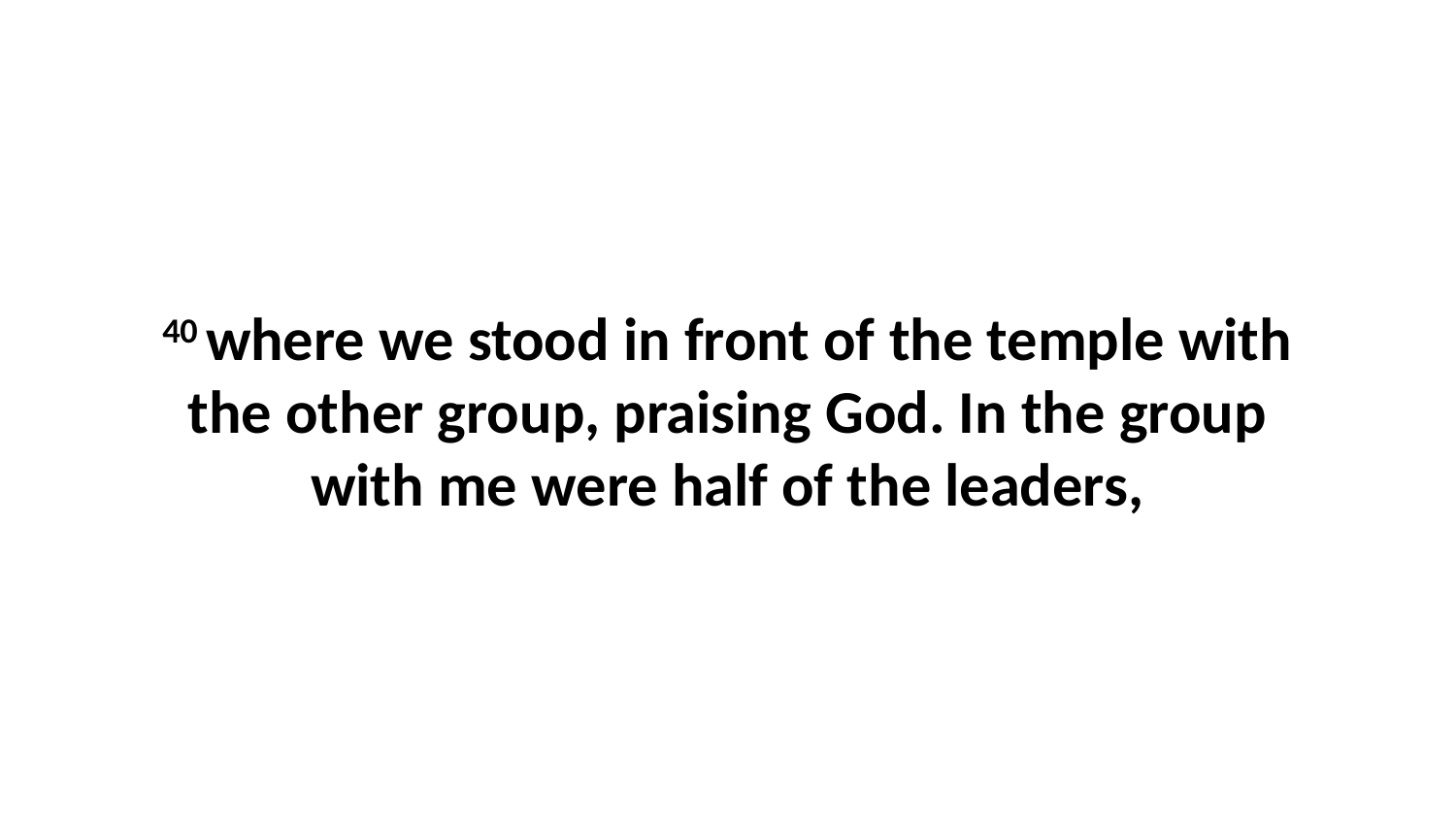

40 where we stood in front of the temple with the other group, praising God. In the group with me were half of the leaders,